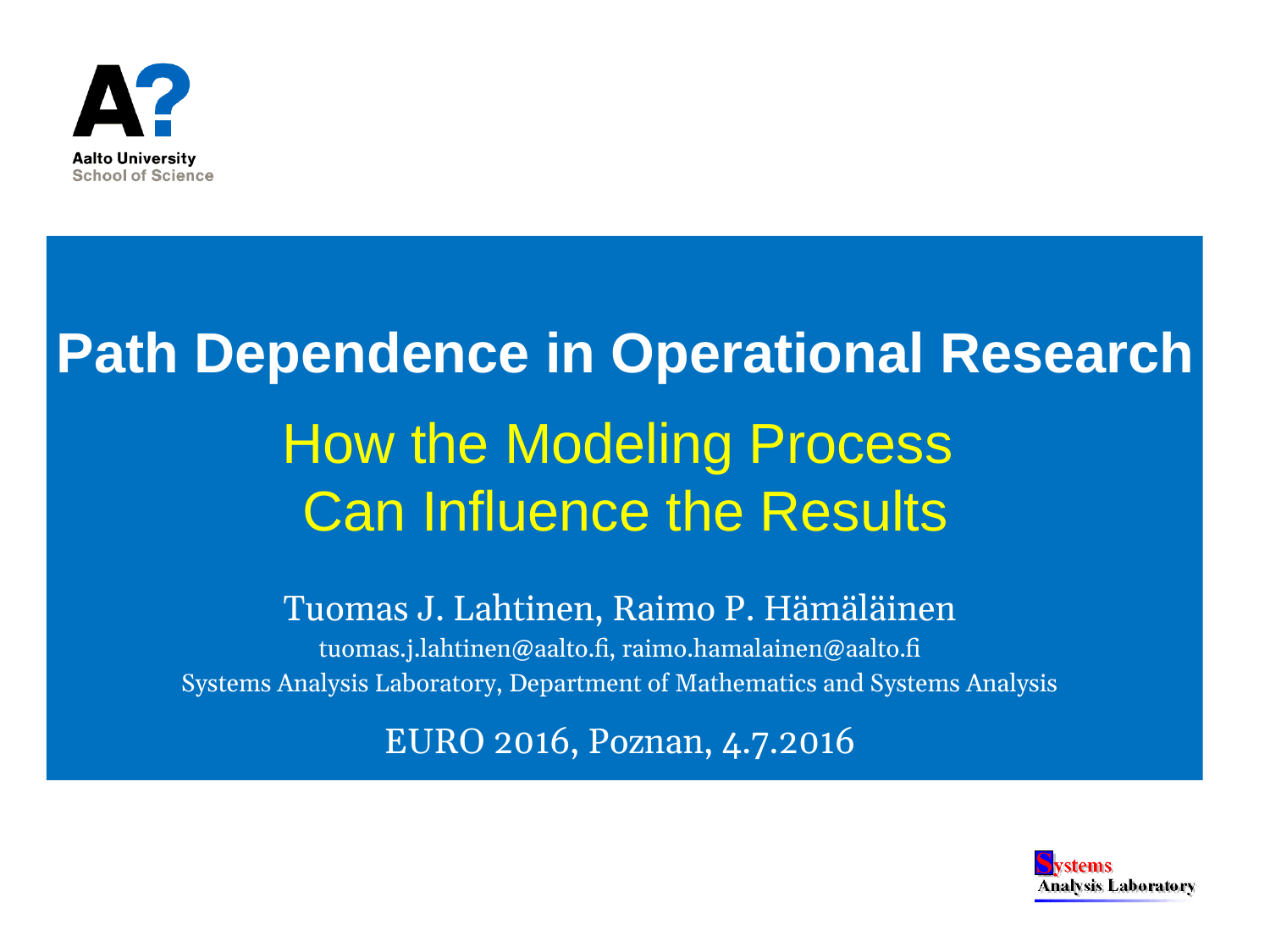

# Path Dependence in Operational Research l How the Modeling Process Can Influence the Results

Tuomas J. Lahtinen, Raimo P. Hämäläinen
tuomas.j.lahtinen@aalto.fi, raimo.hamalainen@aalto.fi
Systems Analysis Laboratory, Department of Mathematics and Systems Analysis

EURO 2016, Poznan, 4.7.2016

The document can be stored and made available to the public on the open internet pages of Aalto University. All other rights are reserved.